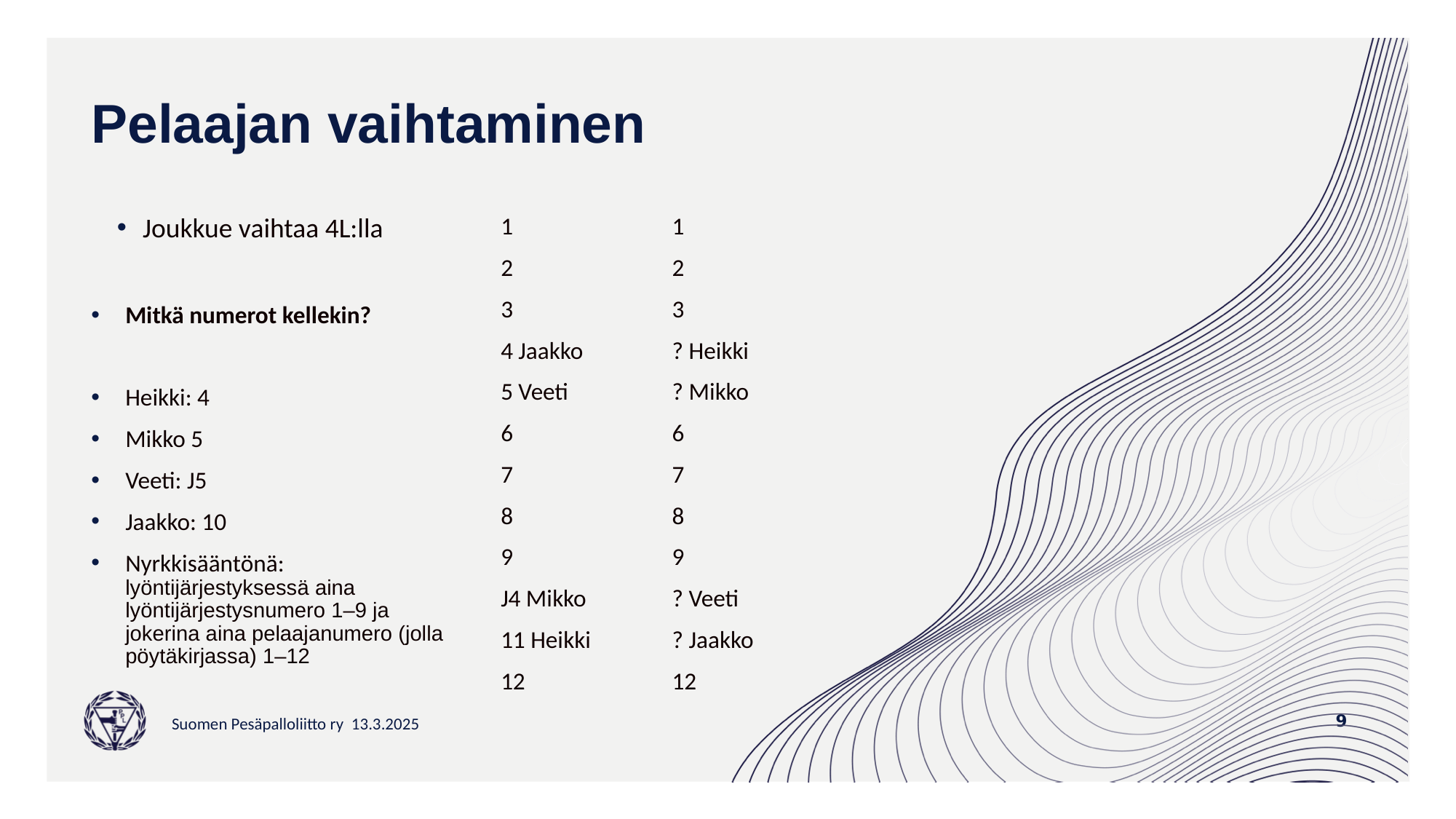

# Pelaajan vaihtaminen
Joukkue vaihtaa 4L:lla

Mitkä numerot kellekin?

Heikki: 4
Mikko 5
Veeti: J5
Jaakko: 10
Nyrkkisääntönä: lyöntijärjestyksessä aina lyöntijärjestysnumero 1–9 ja jokerina aina pelaajanumero (jolla pöytäkirjassa) 1–12

1
2
3
4 Jaakko
5 Veeti
6
7
8
9
J4 Mikko
11 Heikki
12
1
2
3
? Heikki
? Mikko
6
7
8
9
? Veeti
? Jaakko
12
9